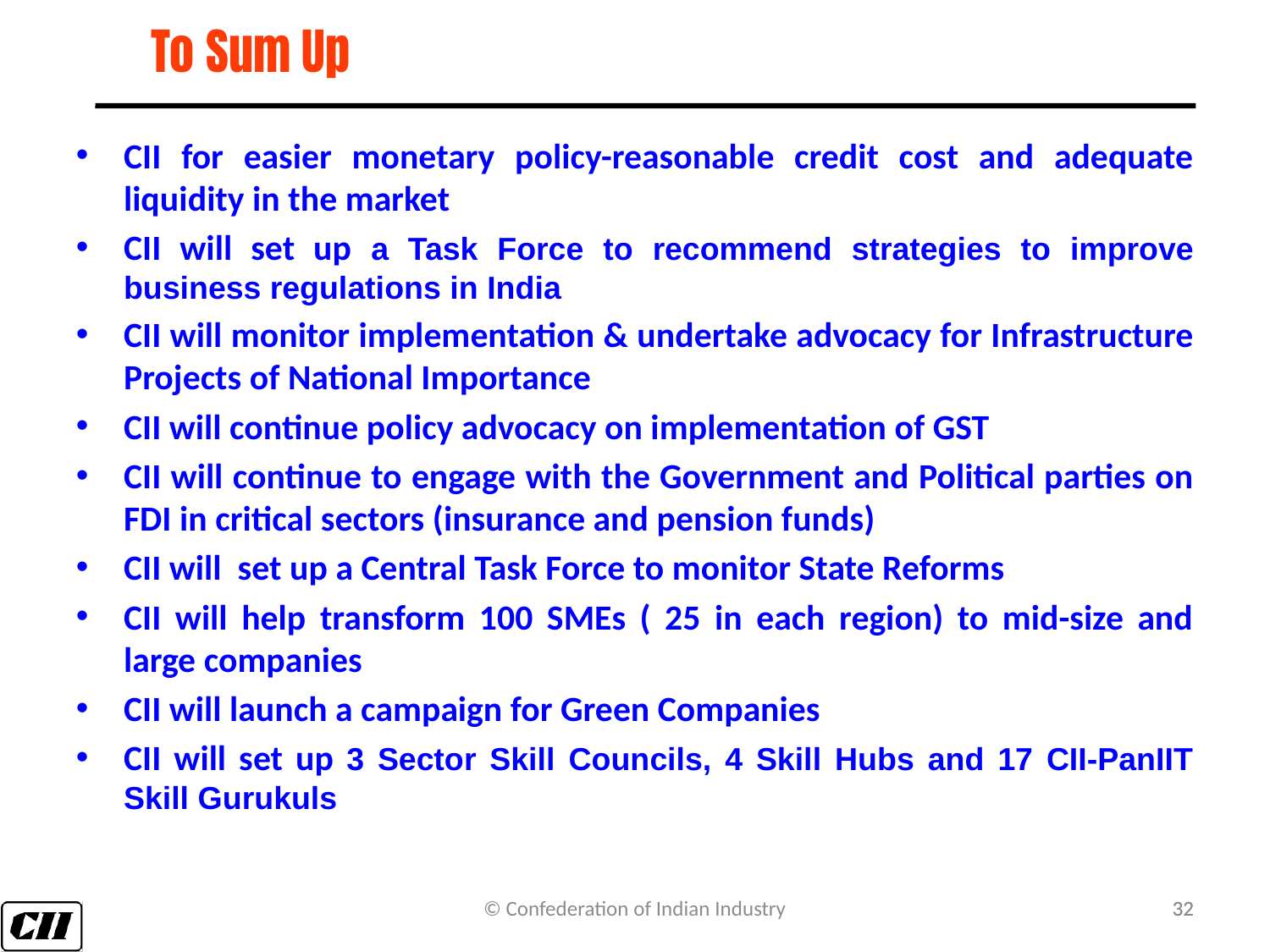

To Sum Up

CII for easier monetary policy-reasonable credit cost and adequate liquidity in the market
CII will set up a Task Force to recommend strategies to improve business regulations in India
CII will monitor implementation & undertake advocacy for Infrastructure Projects of National Importance
CII will continue policy advocacy on implementation of GST
CII will continue to engage with the Government and Political parties on FDI in critical sectors (insurance and pension funds)
CII will  set up a Central Task Force to monitor State Reforms
CII will help transform 100 SMEs ( 25 in each region) to mid-size and large companies
CII will launch a campaign for Green Companies
CII will set up 3 Sector Skill Councils, 4 Skill Hubs and 17 CII-PanIIT Skill Gurukuls

© Confederation of Indian Industry
32
32